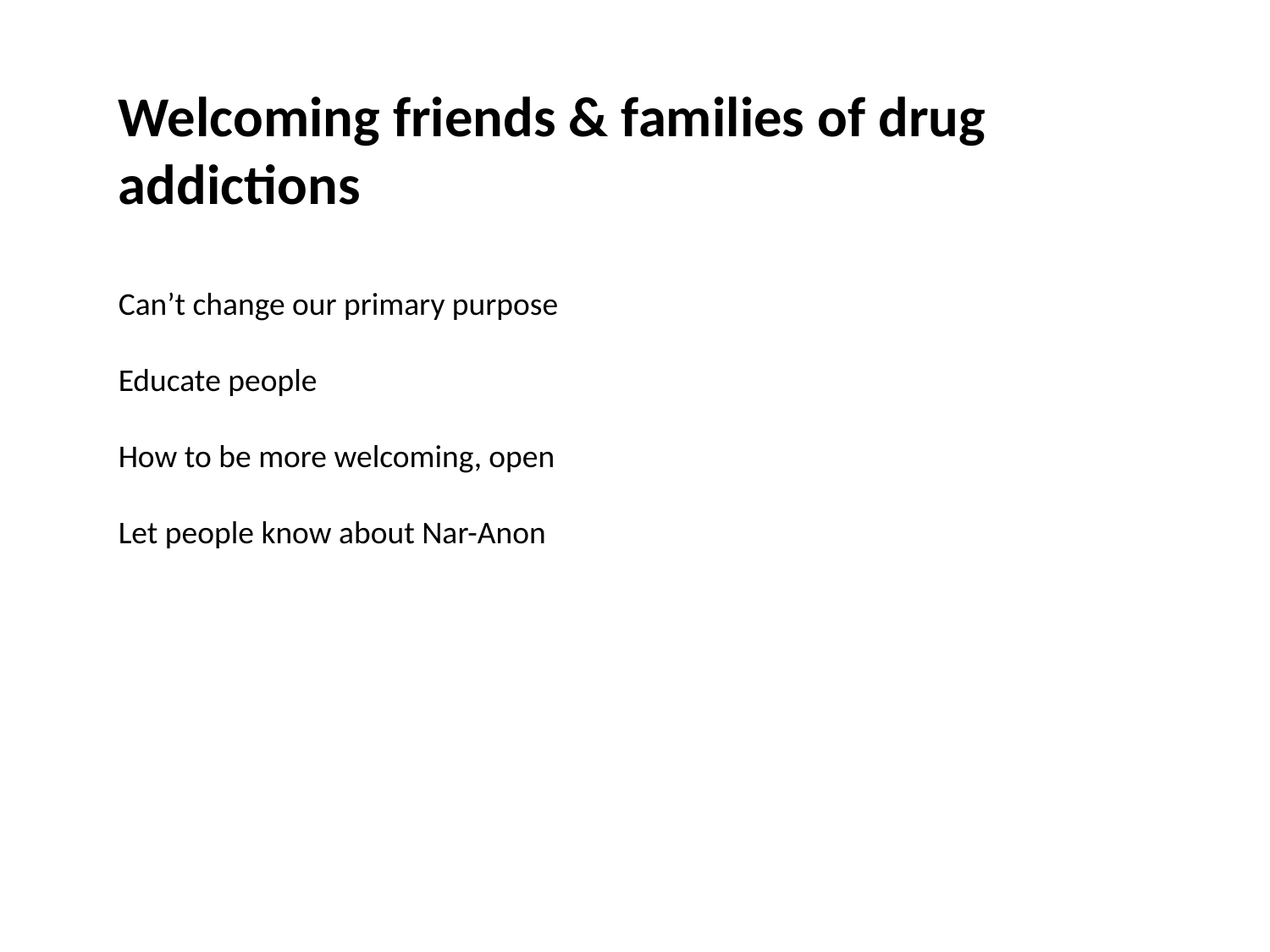

Welcoming friends & families of drug addictions

Can’t change our primary purpose

Educate people

How to be more welcoming, open

Let people know about Nar-Anon